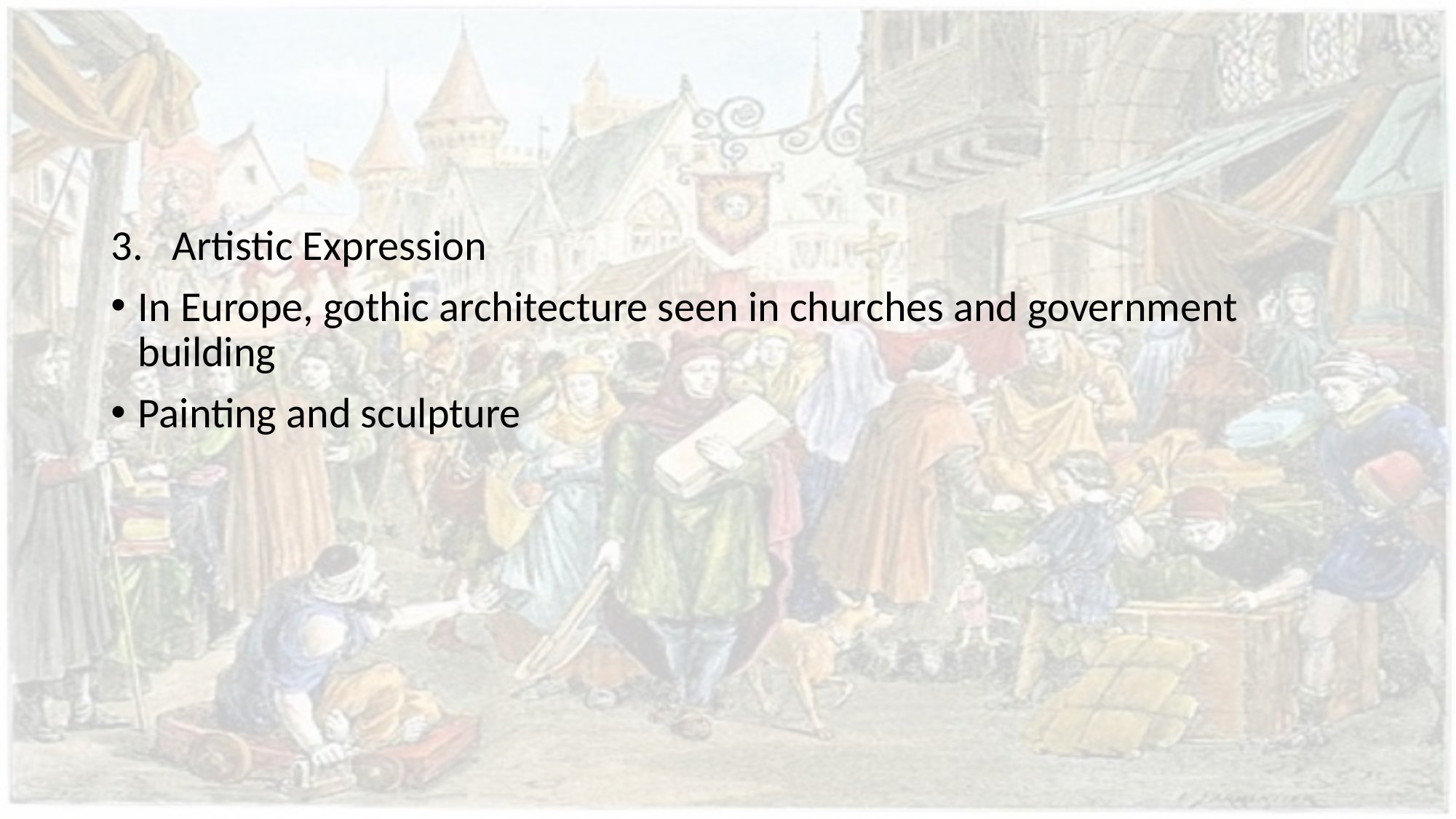

#
Artistic Expression
In Europe, gothic architecture seen in churches and government building
Painting and sculpture